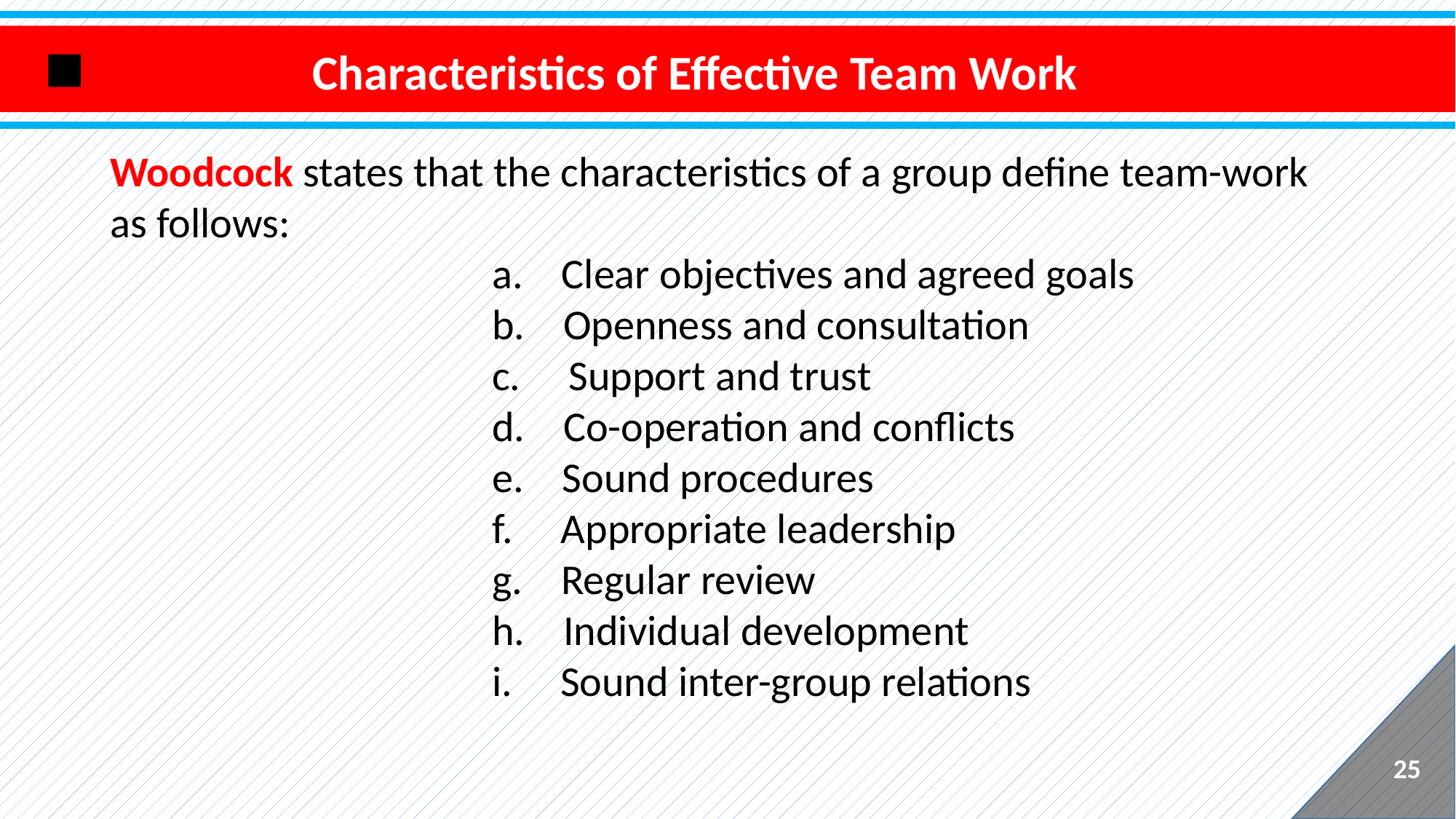

Characteristics of Effective Team Work

Woodcock states that the characteristics of a group define team-work as follows:
a.    Clear objectives and agreed goals
b.    Openness and consultation
c.     Support and trust
d.    Co-operation and conflicts
e.    Sound procedures
f.     Appropriate leadership
g.    Regular review
h.    Individual development
i.     Sound inter-group relations

25